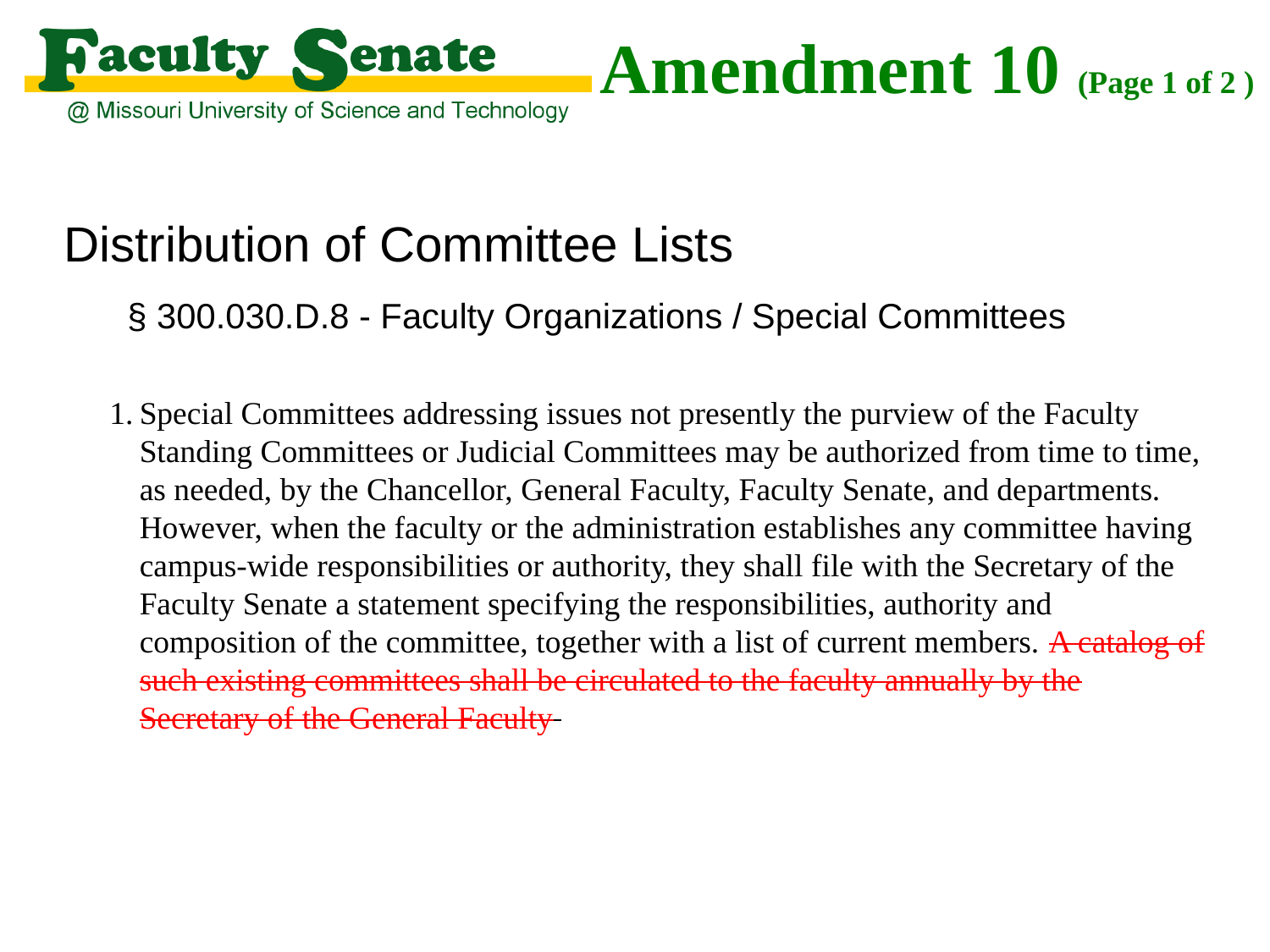

# Amendment 10 (Page 1 of 2 )
Distribution of Committee Lists

§ 300.030.D.8 - Faculty Organizations / Special Committees
Special Committees addressing issues not presently the purview of the Faculty Standing Committees or Judicial Committees may be authorized from time to time, as needed, by the Chancellor, General Faculty, Faculty Senate, and departments. However, when the faculty or the administration establishes any committee having campus-wide responsibilities or authority, they shall file with the Secretary of the Faculty Senate a statement specifying the responsibilities, authority and composition of the committee, together with a list of current members. A catalog of such existing committees shall be circulated to the faculty annually by the Secretary of the General Faculty